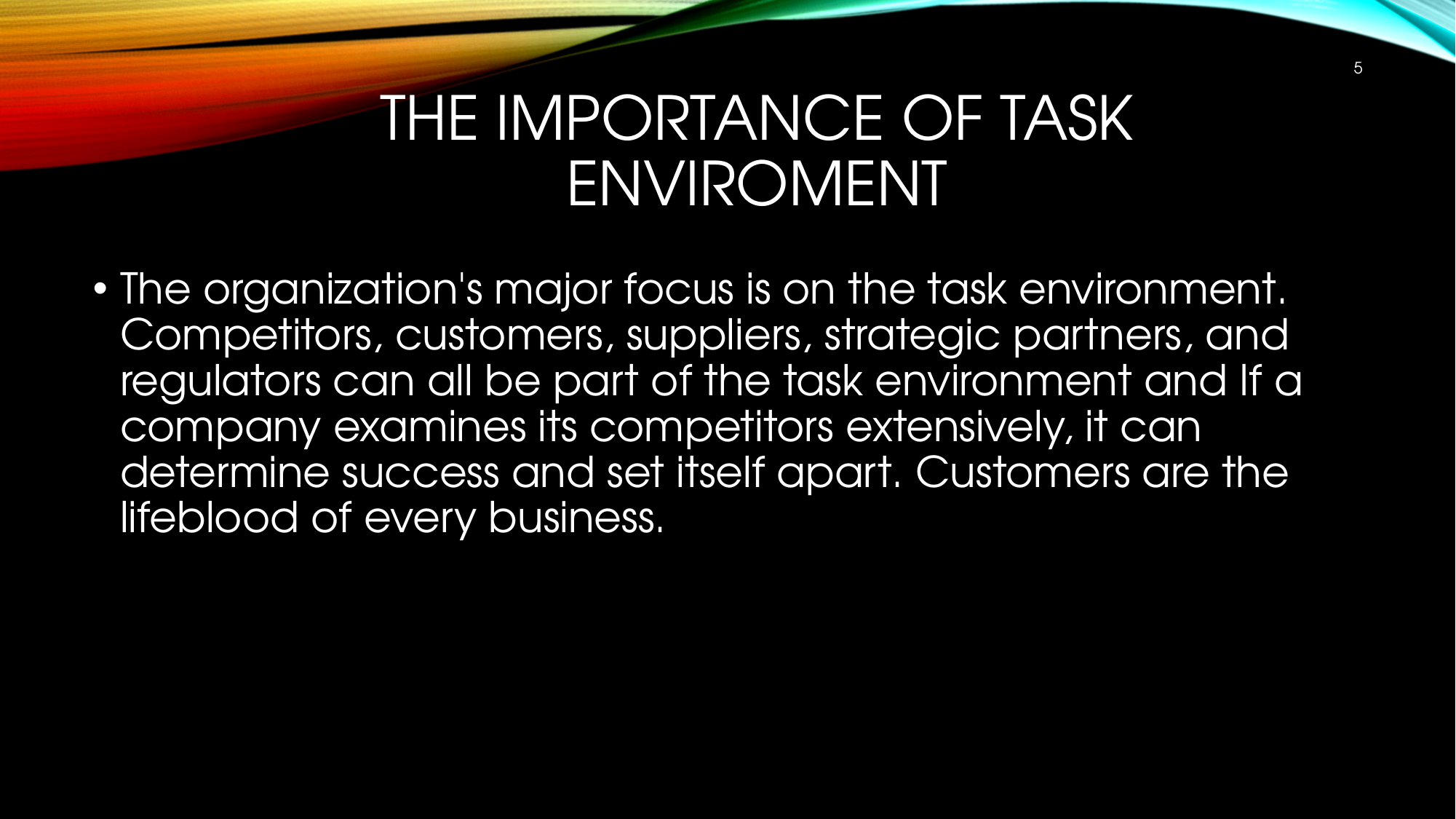

5
# The importance of task enviroment
The organization's major focus is on the task environment. Competitors, customers, suppliers, strategic partners, and regulators can all be part of the task environment and If a company examines its competitors extensively, it can determine success and set itself apart. Customers are the lifeblood of every business.